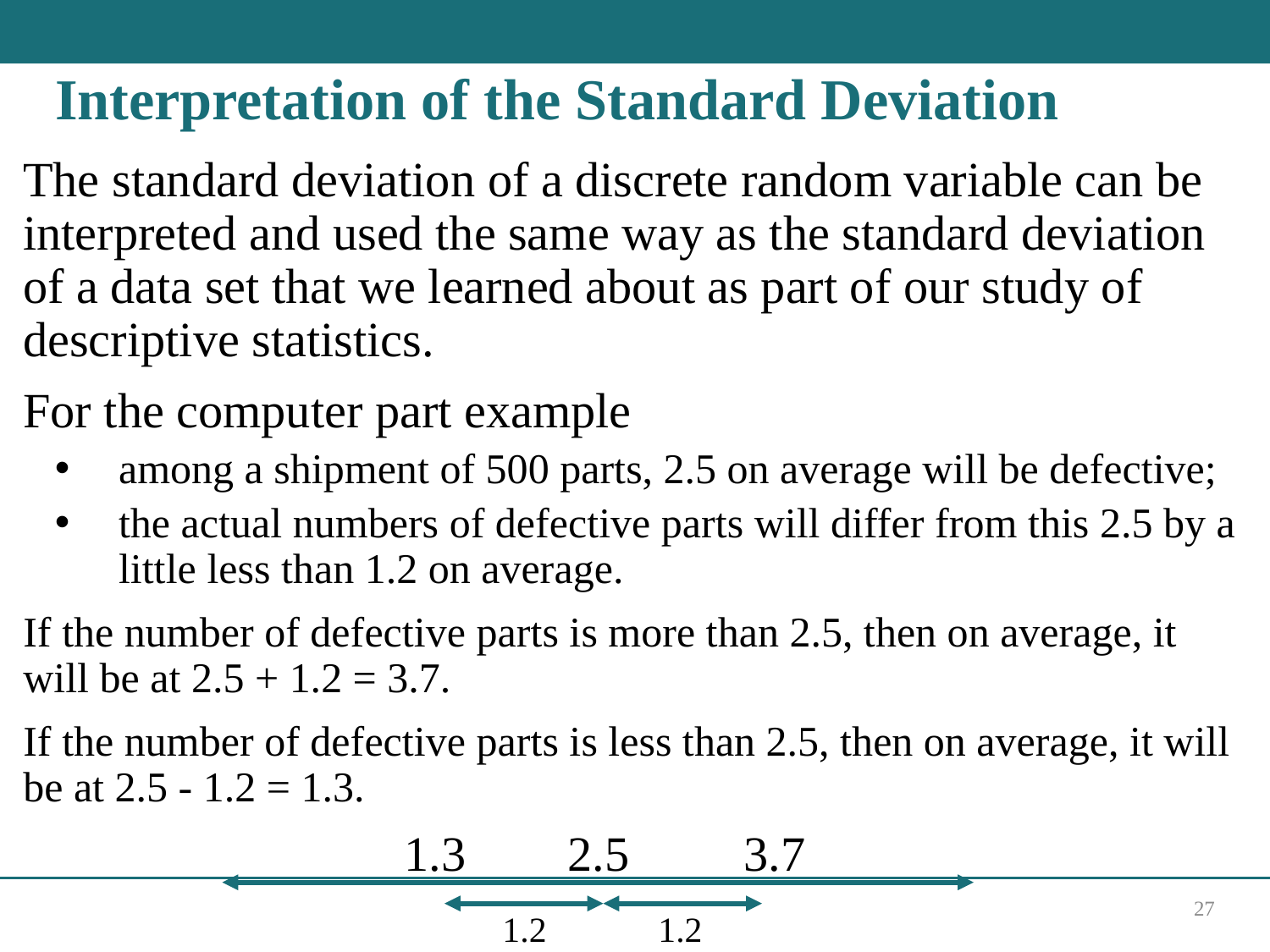

# Interpretation of the Standard Deviation
The standard deviation of a discrete random variable can be interpreted and used the same way as the standard deviation of a data set that we learned about as part of our study of descriptive statistics.
For the computer part example
among a shipment of 500 parts, 2.5 on average will be defective;
the actual numbers of defective parts will differ from this 2.5 by a little less than 1.2 on average.
If the number of defective parts is more than 2.5, then on average, it will be at 2.5 + 1.2 = 3.7.
If the number of defective parts is less than 2.5, then on average, it will be at 2.5 - 1.2 = 1.3.
			1.3	   2.5	       3.7
			        1.2	1.2
27